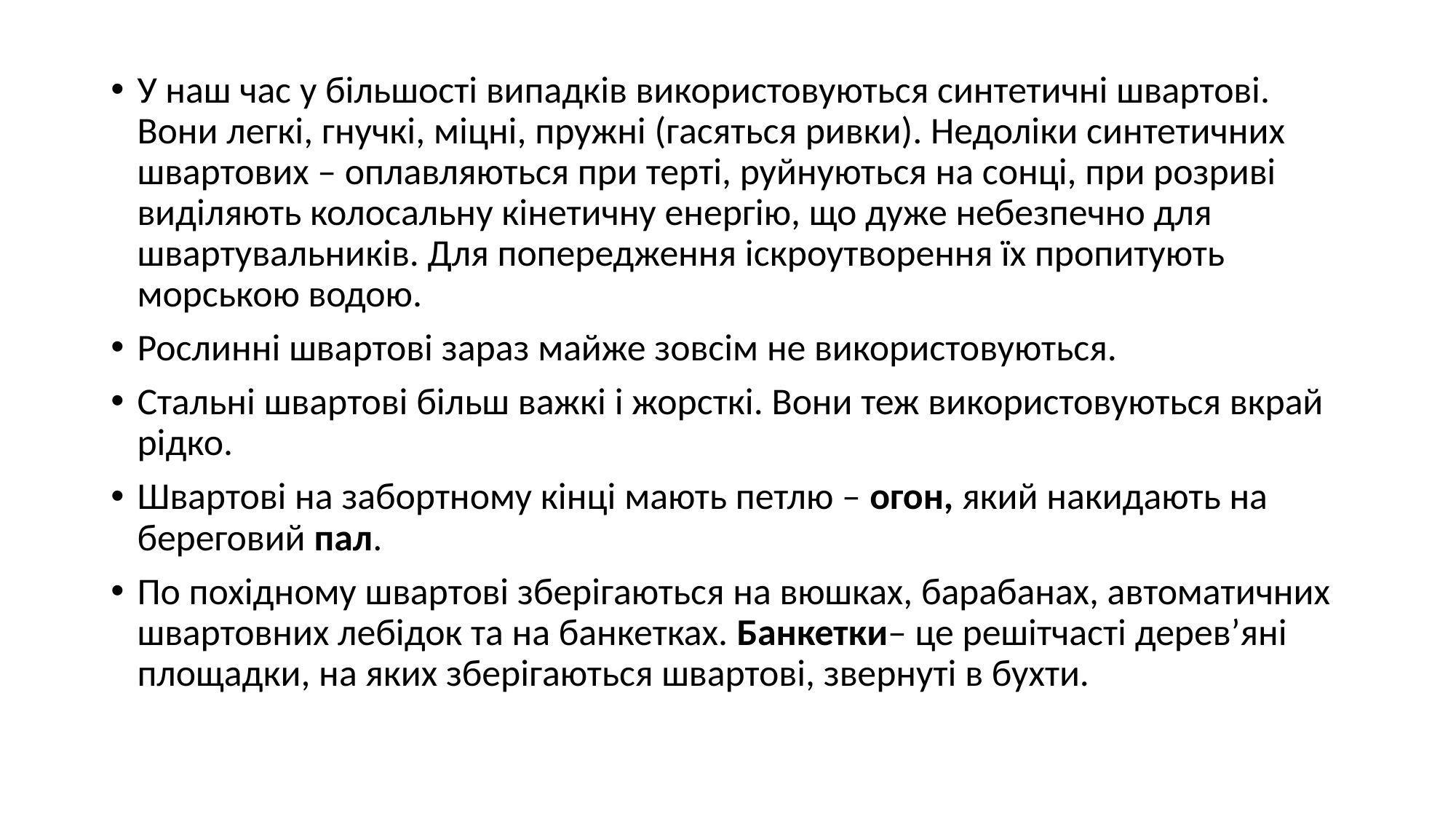

У наш час у більшості випадків використовуються синтетичні швартові. Вони легкі, гнучкі, міцні, пружні (гасяться ривки). Недоліки синтетичних швартових – оплавляються при терті, руйнуються на сонці, при розриві виділяють колосальну кінетичну енергію, що дуже небезпечно для швартувальників. Для попередження іскроутворення їх пропитують морською водою.
Рослинні швартові зараз майже зовсім не використовуються.
Стальні швартові більш важкі і жорсткі. Вони теж використовуються вкрай рідко.
Швартові на забортному кінці мають петлю – огон, який накидають на береговий пал.
По похідному швартові зберігаються на вюшках, барабанах, автоматичних швартовних лебідок та на банкетках. Банкетки– це решітчасті дерев’яні площадки, на яких зберігаються швартові, звернуті в бухти.